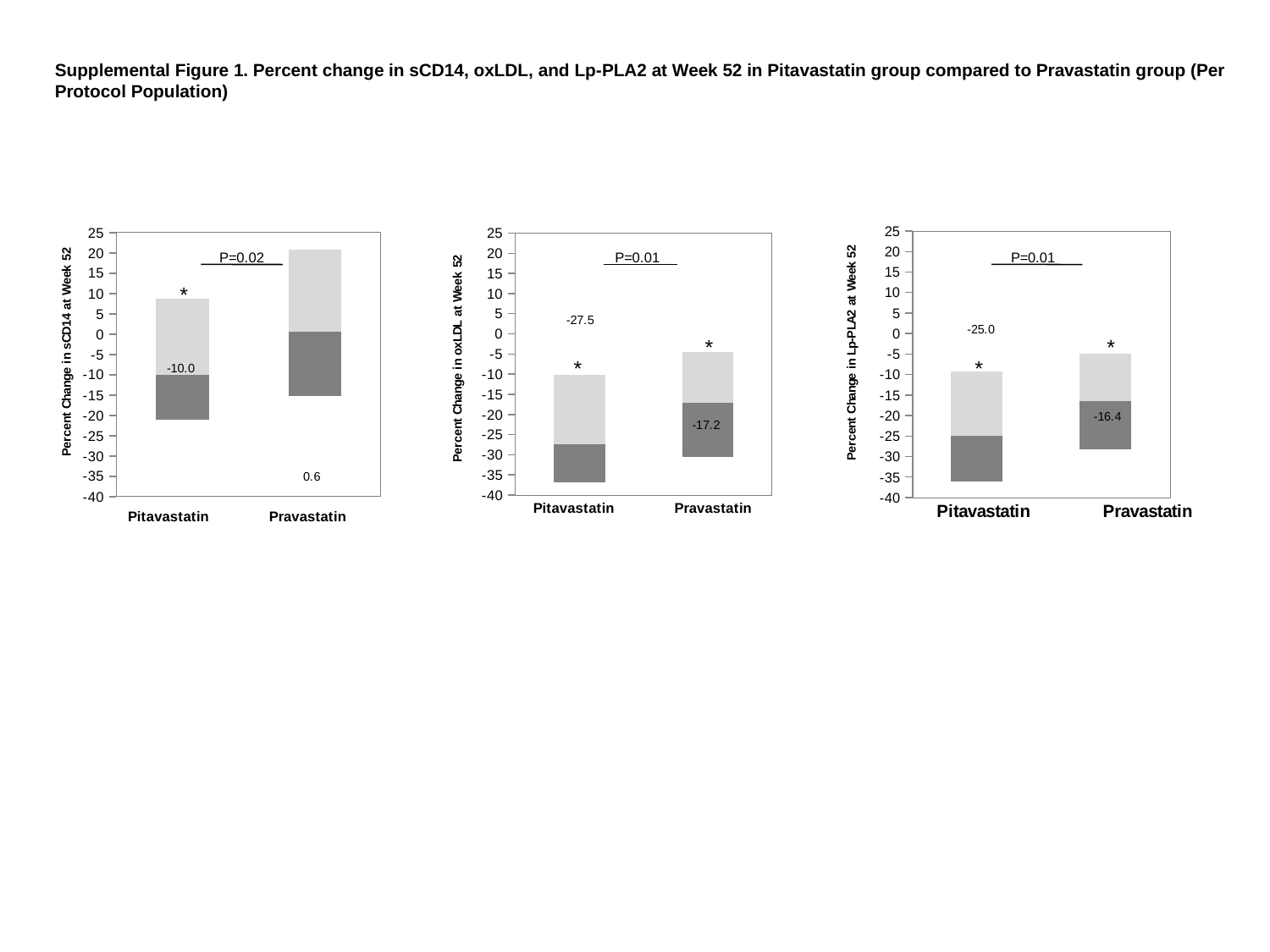

Supplemental Figure 1. Percent change in sCD14, oxLDL, and Lp-PLA2 at Week 52 in Pitavastatin group compared to Pravastatin group (Per Protocol Population)

### Chart

| Category |  |  |  |
|---|---|---|---|

### Chart

| Category |  |  |  |
|---|---|---|---|

### Chart

| Category |  |  |  |
|---|---|---|---|
 *
*
*
*
*